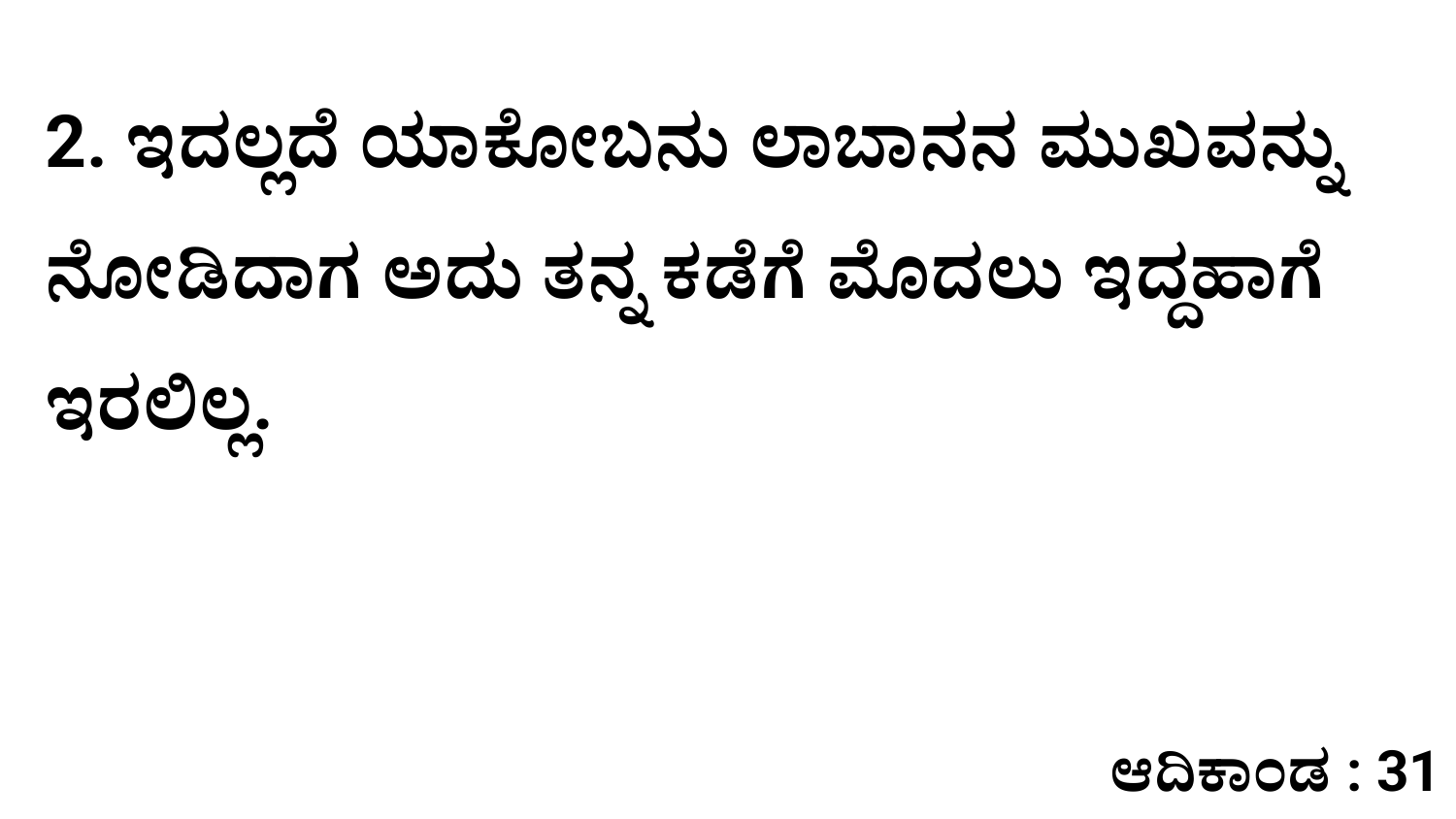

2. ಇದಲ್ಲದೆ ಯಾಕೋಬನು ಲಾಬಾನನ ಮುಖವನ್ನು ನೋಡಿದಾಗ ಅದು ತನ್ನ ಕಡೆಗೆ ಮೊದಲು ಇದ್ದಹಾಗೆ ಇರಲಿಲ್ಲ.
ಆದಿಕಾಂಡ : 31